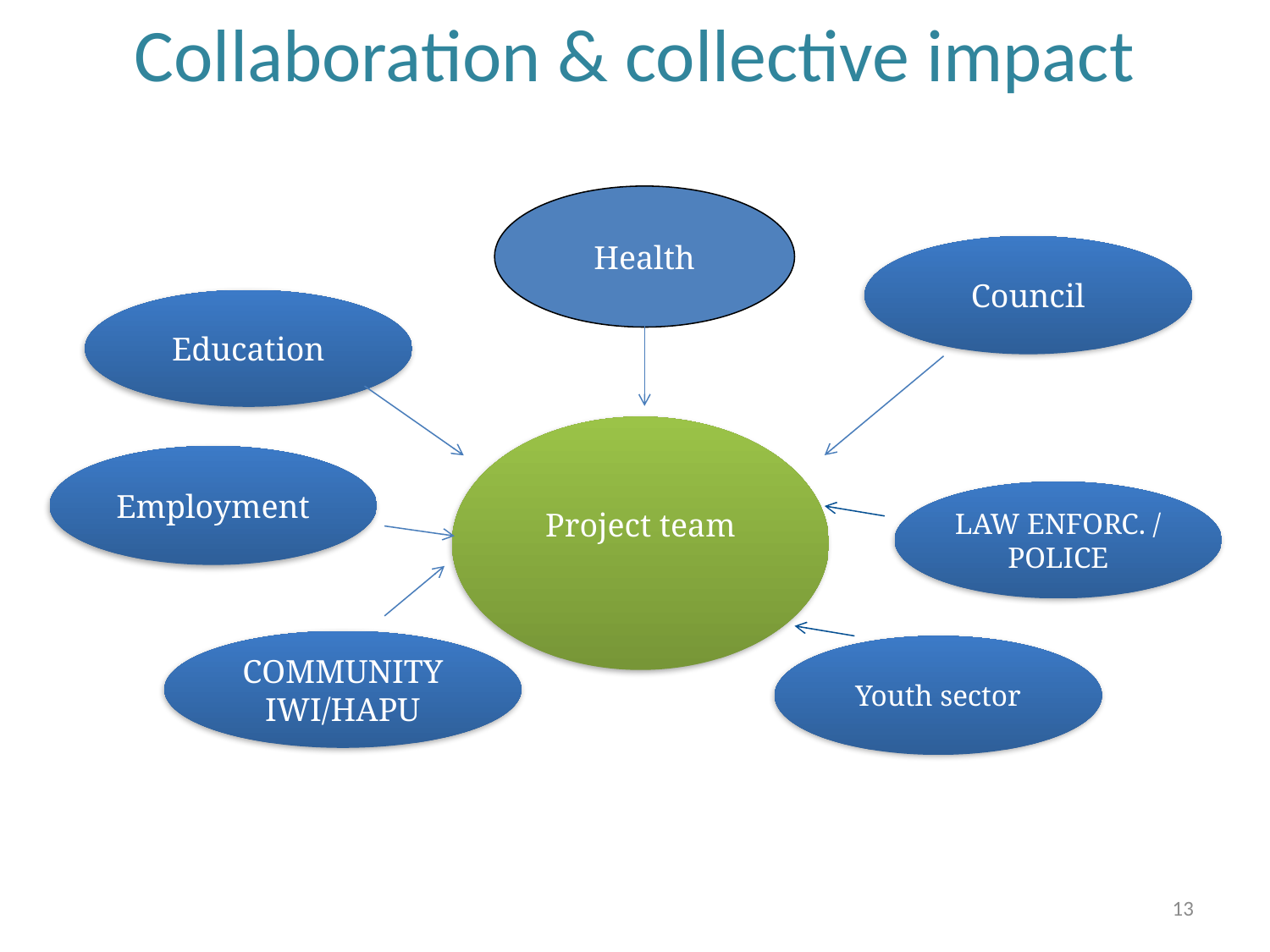

Collaboration & collective impact
Health
Council

Education

Project team

LAW ENFORC. / POLICE
COMMUNITY
IWI/HAPU

Employment
Youth sector
13